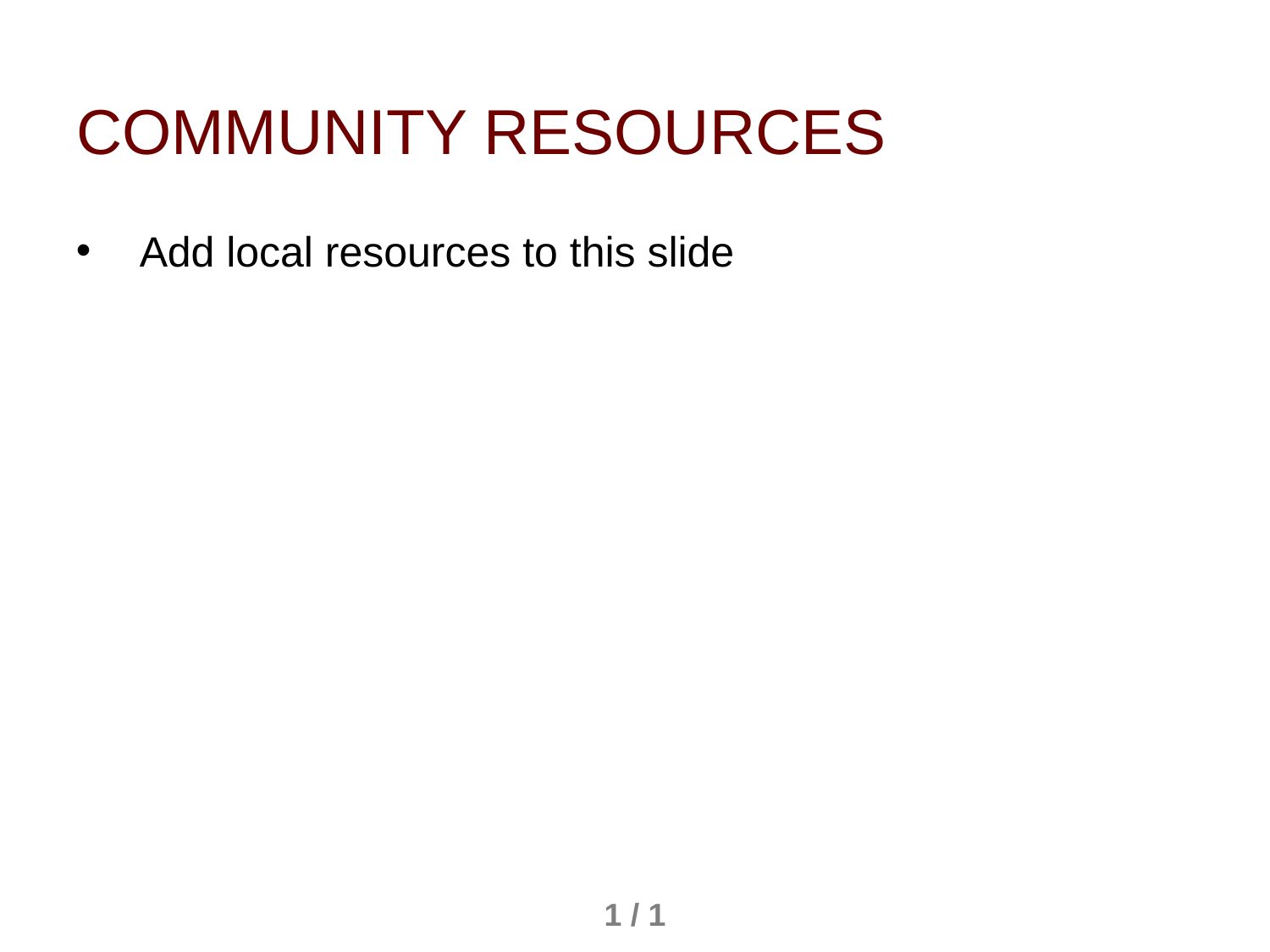

Community Resources
Add local resources to this slide

1 / 1